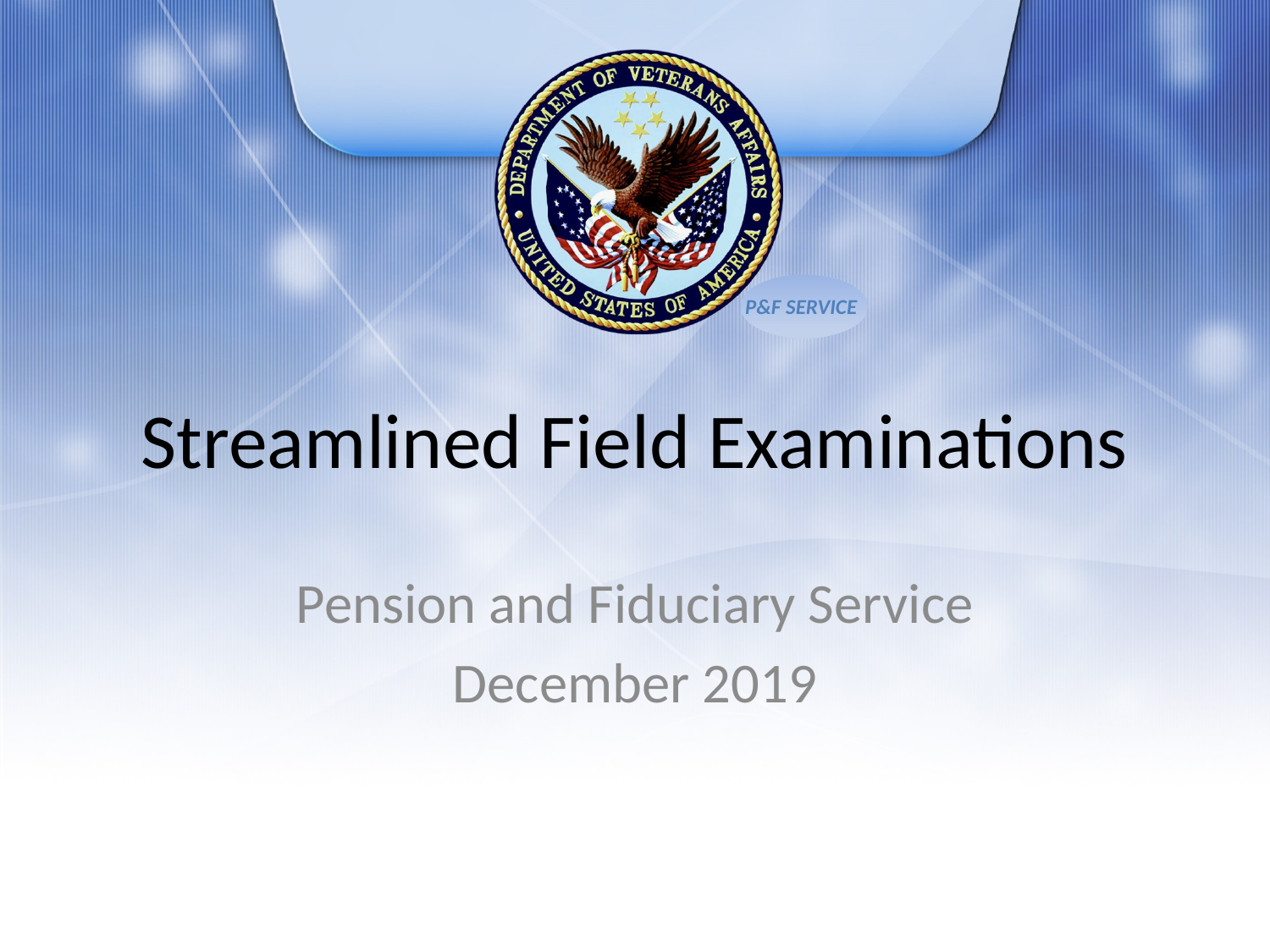

# Streamlined Field Examinations
Pension and Fiduciary Service
December 2019